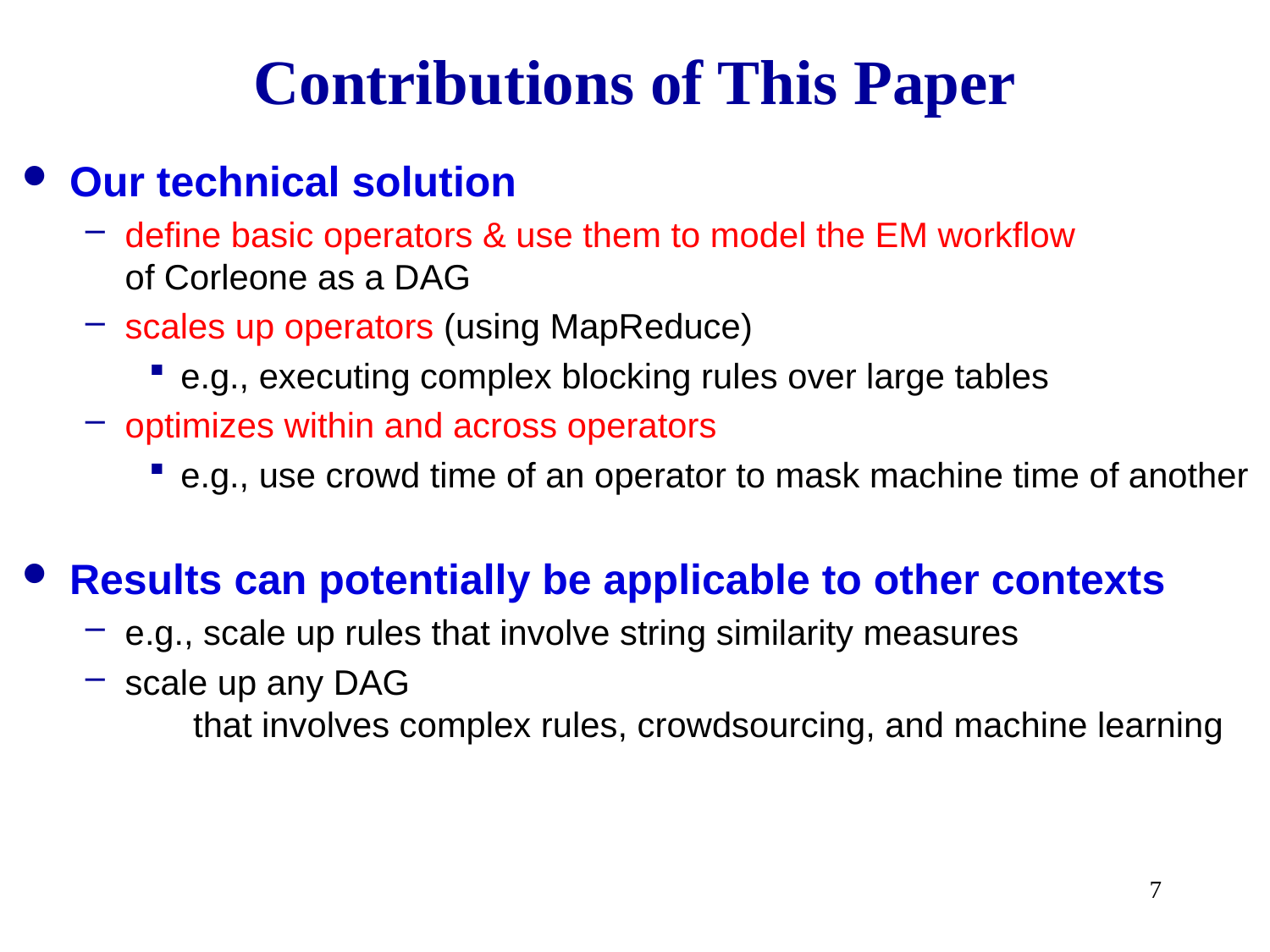

# Contributions of This Paper
Our technical solution
define basic operators & use them to model the EM workflow
of Corleone as a DAG
scales up operators (using MapReduce)
e.g., executing complex blocking rules over large tables
optimizes within and across operators
e.g., use crowd time of an operator to mask machine time of another

Results can potentially be applicable to other contexts
e.g., scale up rules that involve string similarity measures
scale up any DAG
       that involves complex rules, crowdsourcing, and machine learning

7